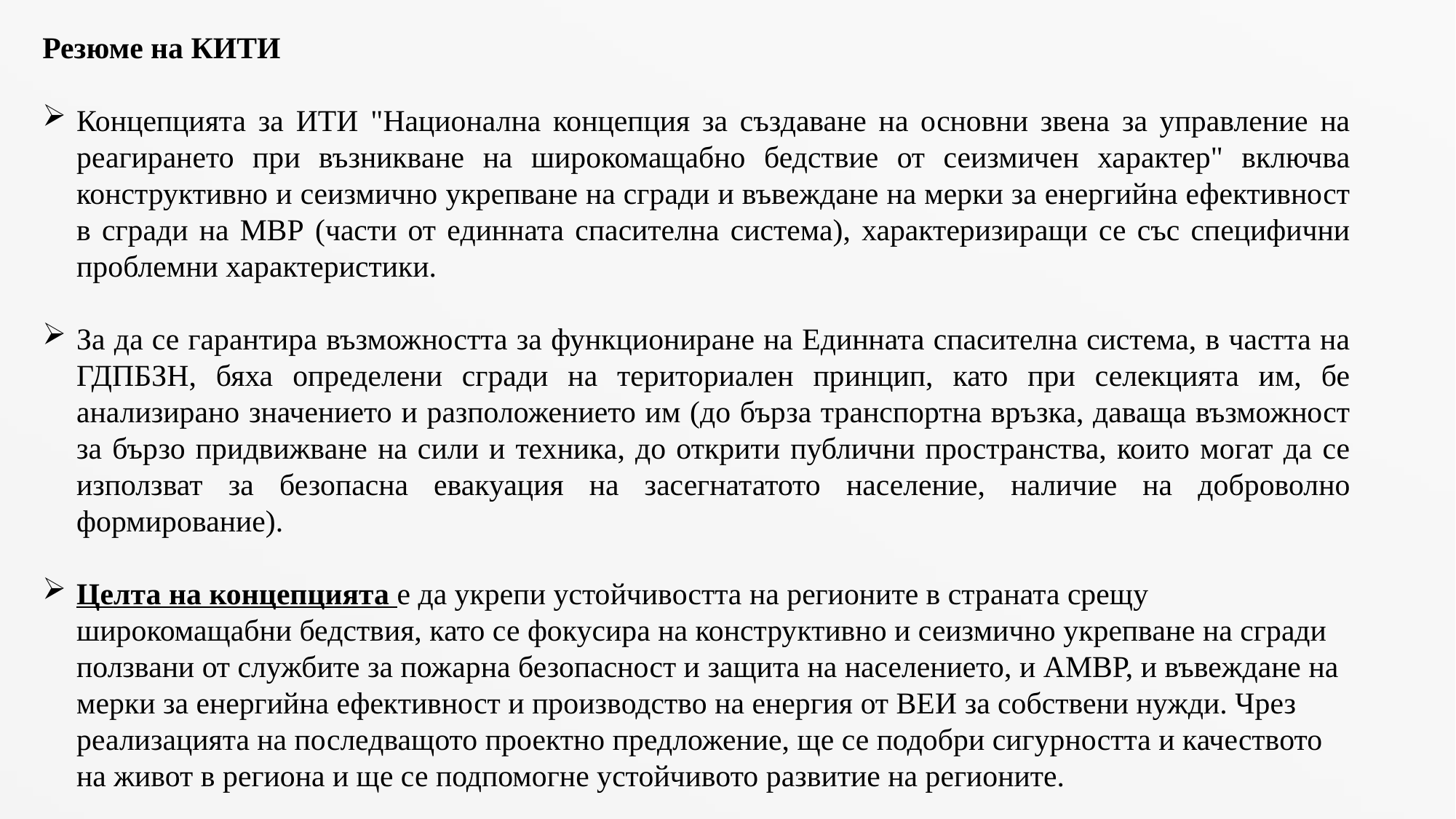

Резюме на КИТИ

Концепцията за ИТИ "Национална концепция за създаване на основни звена за управление на реагирането при възникване на широкомащабно бедствие от сеизмичен характер" включва конструктивно и сеизмично укрепване на сгради и въвеждане на мерки за енергийна ефективност в сгради на МВР (части от единната спасителна система), характеризиращи се със специфични проблемни характеристики.

За да се гарантира възможността за функциониране на Единната спасителна система, в частта на ГДПБЗН, бяха определени сгради на териториален принцип, като при селекцията им, бе анализирано значението и разположението им (до бърза транспортна връзка, даваща възможност за бързо придвижване на сили и техника, до открити публични пространства, които могат да се използват за безопасна евакуация на засегнататото население, наличие на доброволно формирование).

Целта на концепцията е да укрепи устойчивостта на регионите в страната срещу широкомащабни бедствия, като се фокусира на конструктивно и сеизмично укрепване на сгради ползвани от службите за пожарна безопасност и защита на населението, и АМВР, и въвеждане на мерки за енергийна ефективност и производство на енергия от ВЕИ за собствени нужди. Чрез реализацията на последващото проектно предложение, ще се подобри сигурността и качеството на живот в региона и ще се подпомогне устойчивото развитие на регионите.